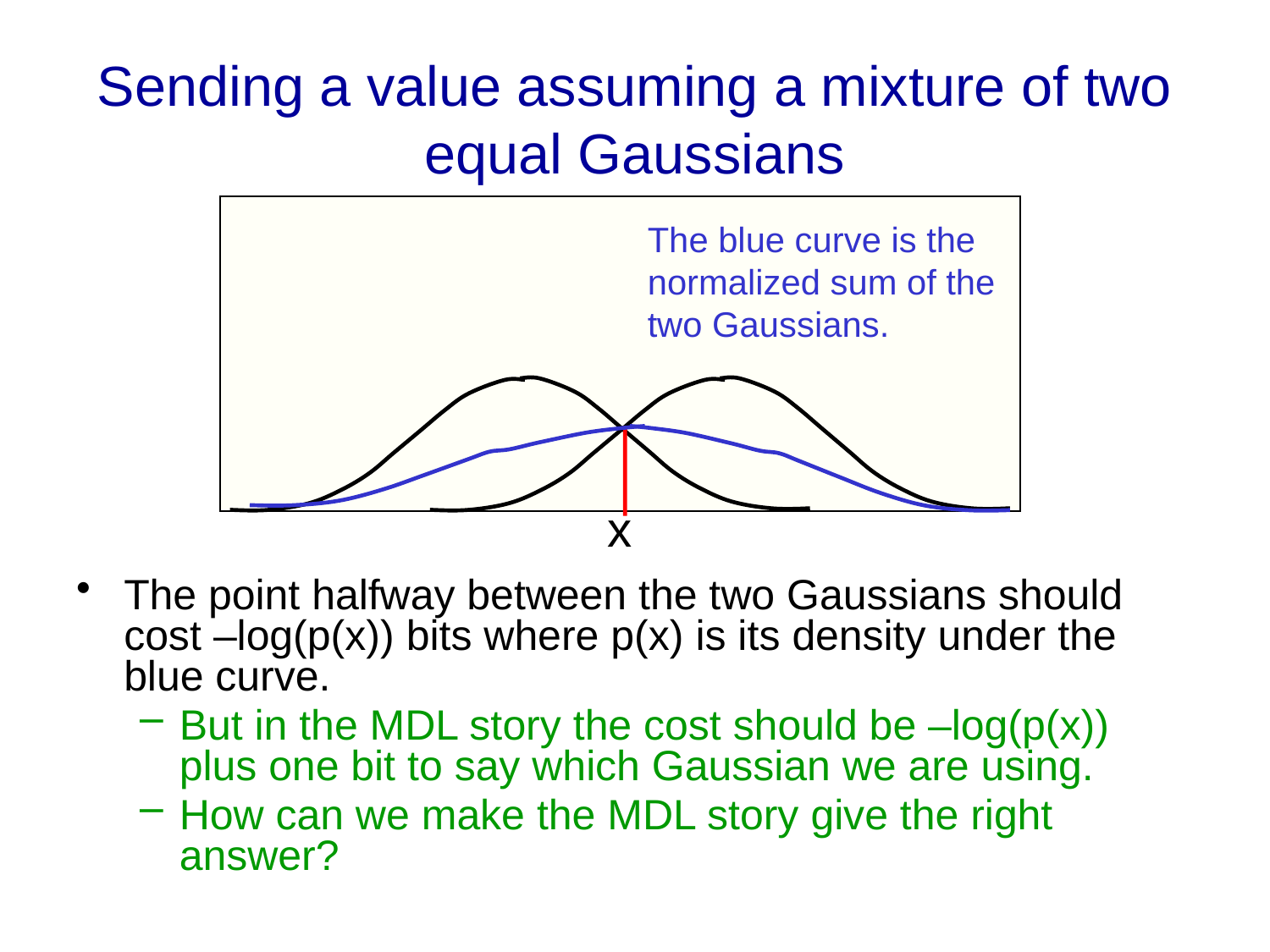

# Sending a value assuming a mixture of two equal Gaussians

The blue curve is the normalized sum of the two Gaussians.

x
The point halfway between the two Gaussians should cost –log(p(x)) bits where p(x) is its density under the blue curve.
But in the MDL story the cost should be –log(p(x)) plus one bit to say which Gaussian we are using.
How can we make the MDL story give the right answer?